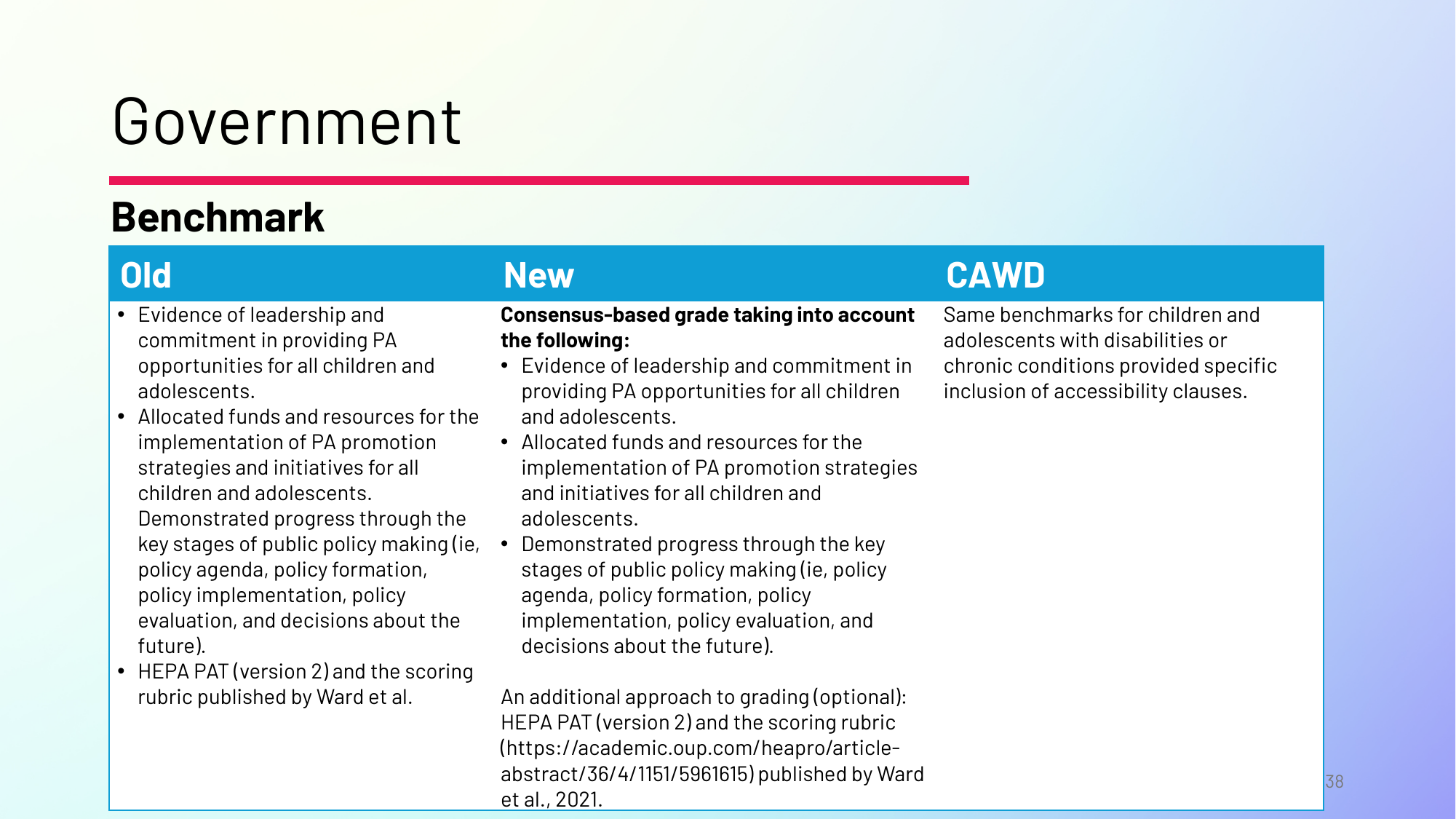

# Government
Benchmark
| Old | New | CAWD |
| --- | --- | --- |
| Evidence of leadership and commitment in providing PA opportunities for all children and adolescents. Allocated funds and resources for the implementation of PA promotion strategies and initiatives for all children and adolescents. Demonstrated progress through the key stages of public policy making (ie, policy agenda, policy formation, policy implementation, policy evaluation, and decisions about the future). HEPA PAT (version 2) and the scoring rubric published by Ward et al. | Consensus-based grade taking into account the following: Evidence of leadership and commitment in providing PA opportunities for all children and adolescents. Allocated funds and resources for the implementation of PA promotion strategies and initiatives for all children and adolescents. Demonstrated progress through the key stages of public policy making (ie, policy agenda, policy formation, policy implementation, policy evaluation, and decisions about the future).   An additional approach to grading (optional): HEPA PAT (version 2) and the scoring rubric (https://academic.oup.com/heapro/article-abstract/36/4/1151/5961615) published by Ward et al., 2021. | Same benchmarks for children and adolescents with disabilities or chronic conditions provided specific inclusion of accessibility clauses. |
38